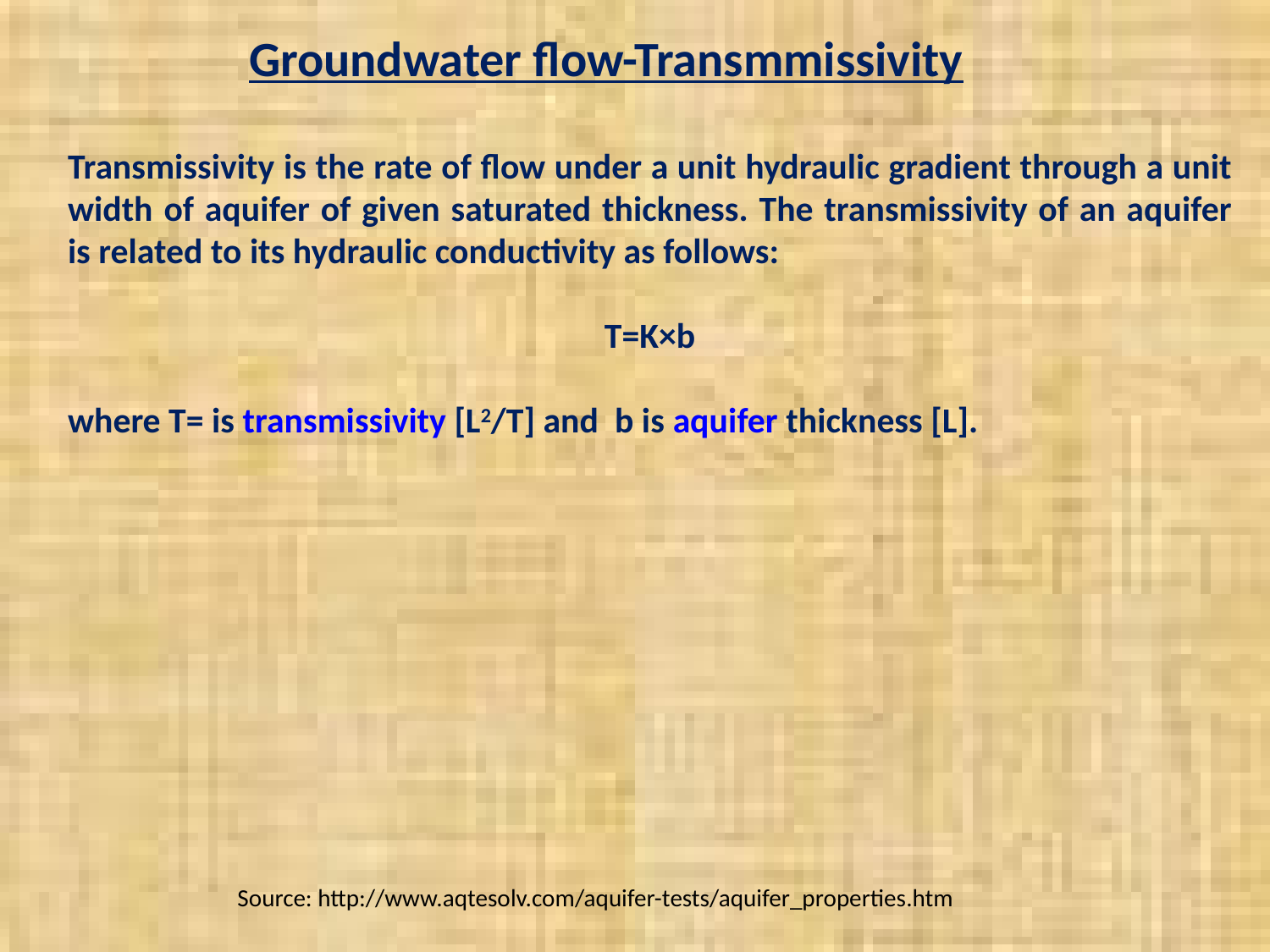

Groundwater flow-Transmmissivity
Transmissivity is the rate of flow under a unit hydraulic gradient through a unit width of aquifer of given saturated thickness. The transmissivity of an aquifer is related to its hydraulic conductivity as follows:

T=K×b

where T= is transmissivity [L2/T] and  b is aquifer thickness [L].
Source: http://www.aqtesolv.com/aquifer-tests/aquifer_properties.htm